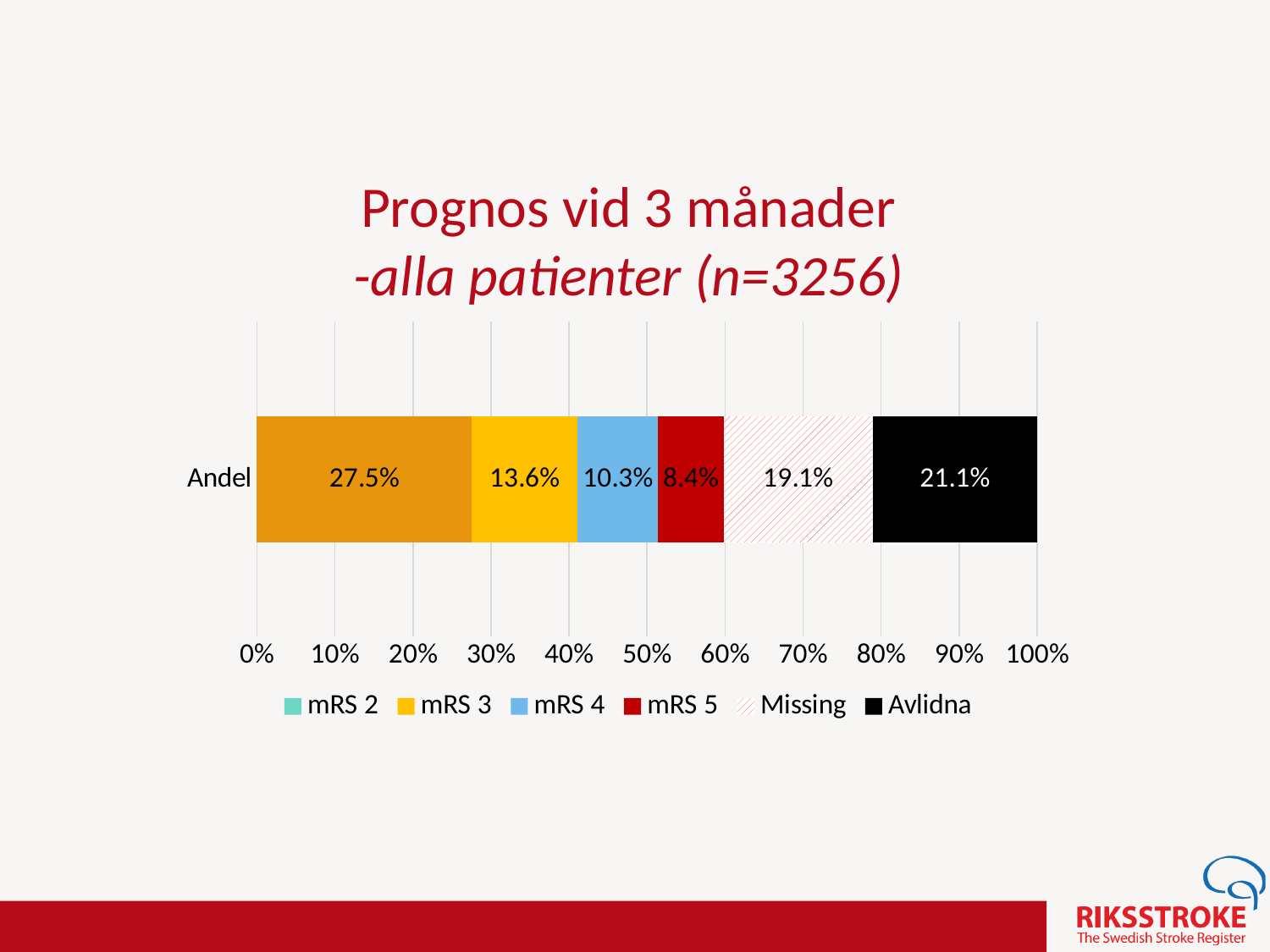

# Prognos vid 3 månader -alla patienter (n=3256)

### Chart

| Category | mRS 2 | mRS 3 | mRS 4 | mRS 5 | Missing | Avlidna |
|---|---|---|---|---|---|---|
| Andel | 0.275 | 0.136 | 0.103 | 0.084 | 0.191 | 0.211 |